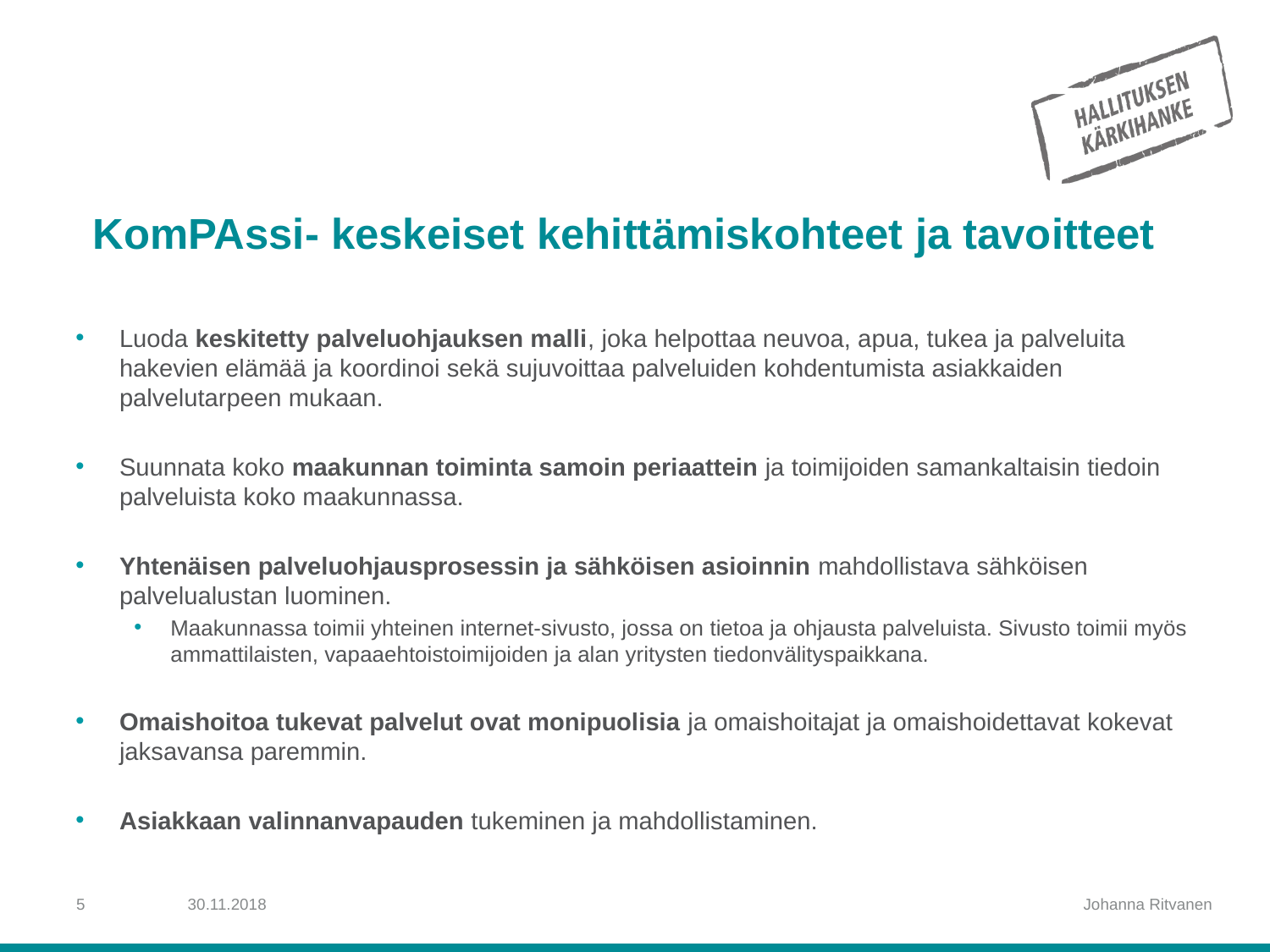

# KomPAssi- keskeiset kehittämiskohteet ja tavoitteet
Luoda keskitetty palveluohjauksen malli, joka helpottaa neuvoa, apua, tukea ja palveluita hakevien elämää ja koordinoi sekä sujuvoittaa palveluiden kohdentumista asiakkaiden palvelutarpeen mukaan.

Suunnata koko maakunnan toiminta samoin periaattein ja toimijoiden samankaltaisin tiedoin palveluista koko maakunnassa.

Yhtenäisen palveluohjausprosessin ja sähköisen asioinnin mahdollistava sähköisen palvelualustan luominen.
Maakunnassa toimii yhteinen internet-sivusto, jossa on tietoa ja ohjausta palveluista. Sivusto toimii myös ammattilaisten, vapaaehtoistoimijoiden ja alan yritysten tiedonvälityspaikkana.

Omaishoitoa tukevat palvelut ovat monipuolisia ja omaishoitajat ja omaishoidettavat kokevat jaksavansa paremmin.

Asiakkaan valinnanvapauden tukeminen ja mahdollistaminen.

5
30.11.2018
Johanna Ritvanen